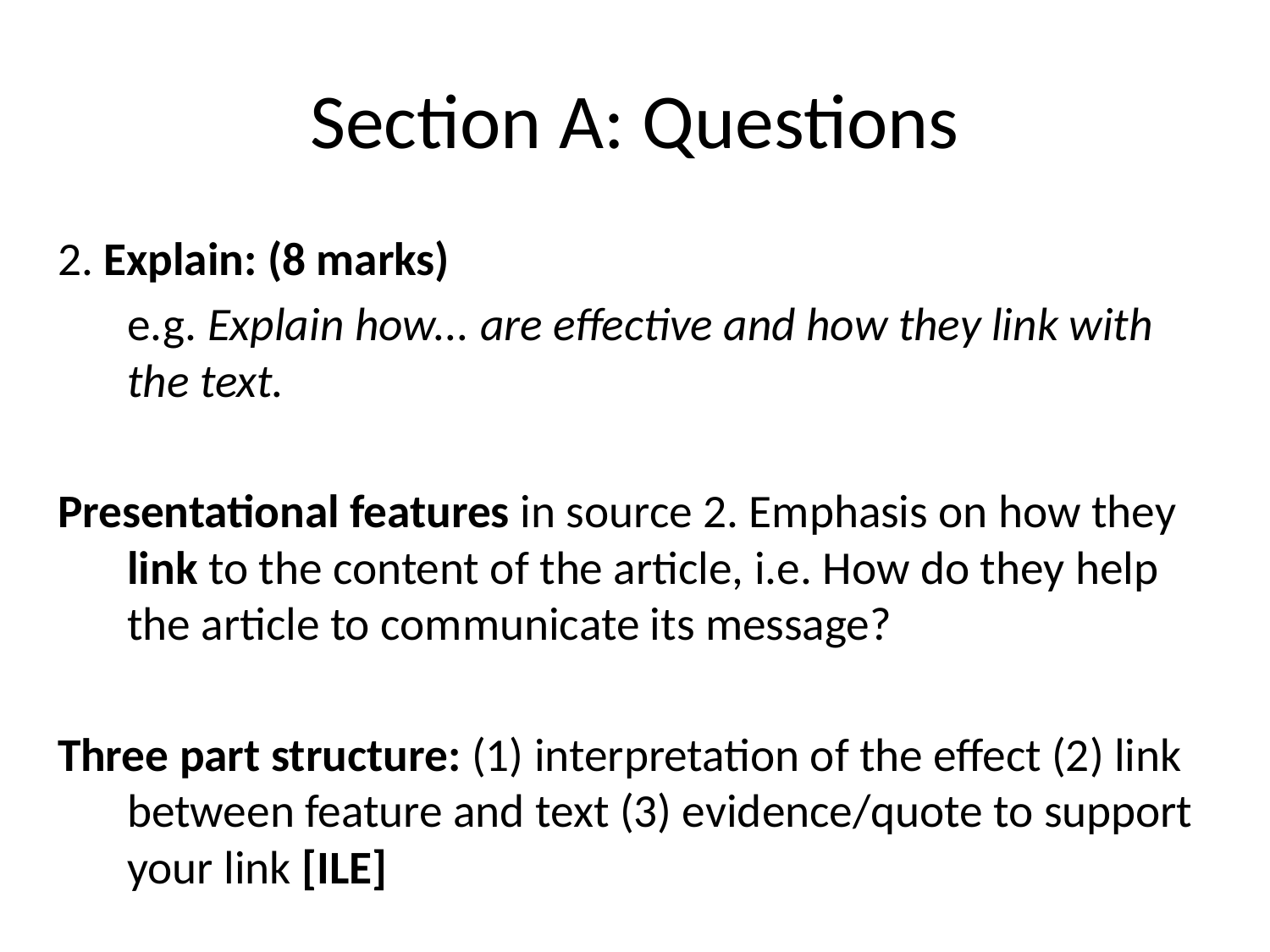

# Section A: Questions
2. Explain: (8 marks)
	e.g. Explain how... are effective and how they link with the text.

Presentational features in source 2. Emphasis on how they link to the content of the article, i.e. How do they help the article to communicate its message?

Three part structure: (1) interpretation of the effect (2) link between feature and text (3) evidence/quote to support your link [ILE]